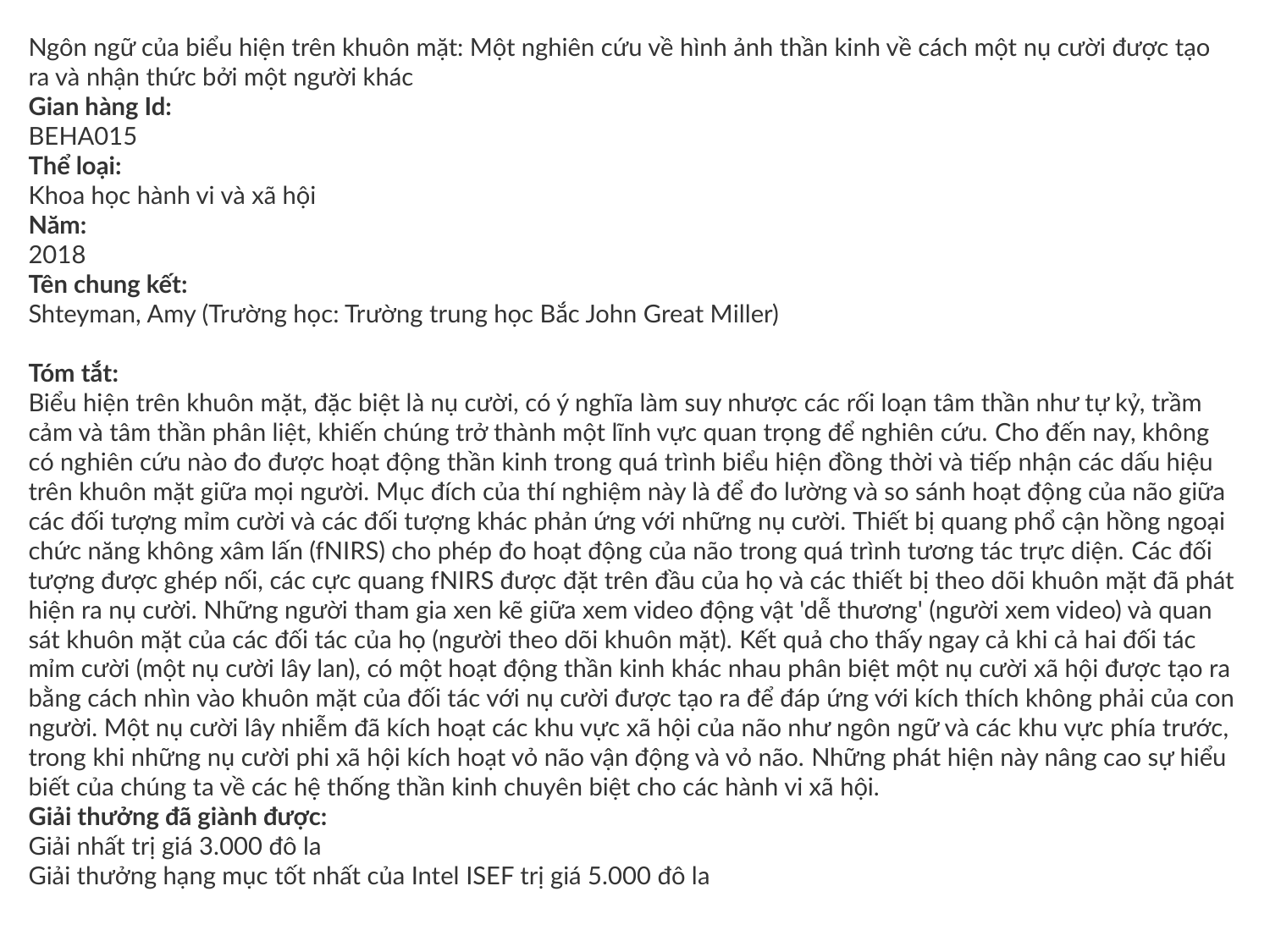

Ngôn ngữ của biểu hiện trên khuôn mặt: Một nghiên cứu về hình ảnh thần kinh về cách một nụ cười được tạo ra và nhận thức bởi một người khác
Gian hàng Id: 
BEHA015
Thể loại: 
Khoa học hành vi và xã hội
Năm: 
2018
Tên chung kết: 
Shteyman, Amy (Trường học: Trường trung học Bắc John Great Miller)
Tóm tắt: 
Biểu hiện trên khuôn mặt, đặc biệt là nụ cười, có ý nghĩa làm suy nhược các rối loạn tâm thần như tự kỷ, trầm cảm và tâm thần phân liệt, khiến chúng trở thành một lĩnh vực quan trọng để nghiên cứu. Cho đến nay, không có nghiên cứu nào đo được hoạt động thần kinh trong quá trình biểu hiện đồng thời và tiếp nhận các dấu hiệu trên khuôn mặt giữa mọi người. Mục đích của thí nghiệm này là để đo lường và so sánh hoạt động của não giữa các đối tượng mỉm cười và các đối tượng khác phản ứng với những nụ cười. Thiết bị quang phổ cận hồng ngoại chức năng không xâm lấn (fNIRS) cho phép đo hoạt động của não trong quá trình tương tác trực diện. Các đối tượng được ghép nối, các cực quang fNIRS được đặt trên đầu của họ và các thiết bị theo dõi khuôn mặt đã phát hiện ra nụ cười. Những người tham gia xen kẽ giữa xem video động vật 'dễ thương' (người xem video) và quan sát khuôn mặt của các đối tác của họ (người theo dõi khuôn mặt). Kết quả cho thấy ngay cả khi cả hai đối tác mỉm cười (một nụ cười lây lan), có một hoạt động thần kinh khác nhau phân biệt một nụ cười xã hội được tạo ra bằng cách nhìn vào khuôn mặt của đối tác với nụ cười được tạo ra để đáp ứng với kích thích không phải của con người. Một nụ cười lây nhiễm đã kích hoạt các khu vực xã hội của não như ngôn ngữ và các khu vực phía trước, trong khi những nụ cười phi xã hội kích hoạt vỏ não vận động và vỏ não. Những phát hiện này nâng cao sự hiểu biết của chúng ta về các hệ thống thần kinh chuyên biệt cho các hành vi xã hội.
Giải thưởng đã giành được: 
Giải nhất trị giá 3.000 đô la 
Giải thưởng hạng mục tốt nhất của Intel ISEF trị giá 5.000 đô la